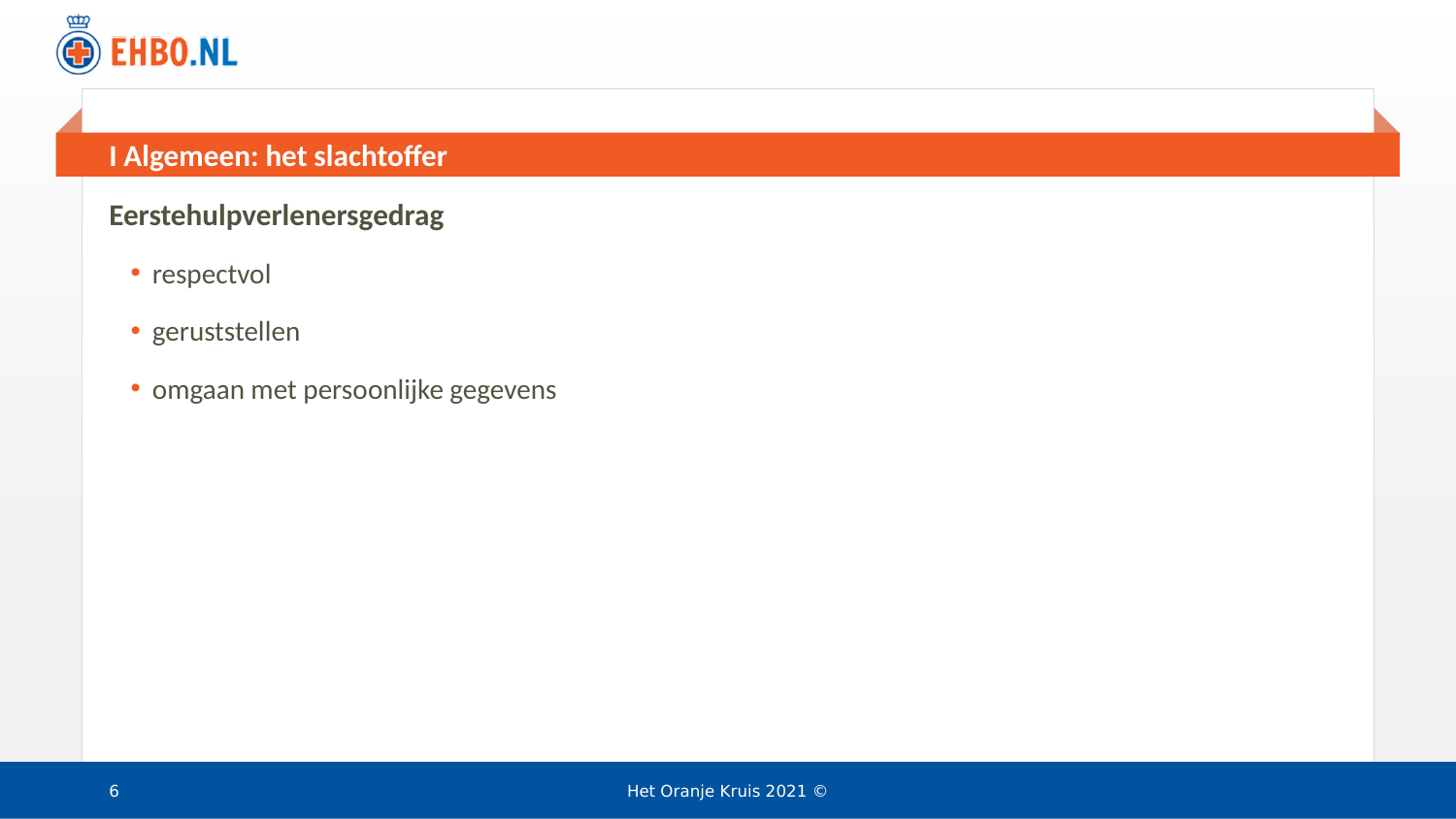

# I Algemeen: het slachtoffer
Eerstehulpverlenersgedrag
respectvol
geruststellen
omgaan met persoonlijke gegevens

6
Het Oranje Kruis 2021 ©